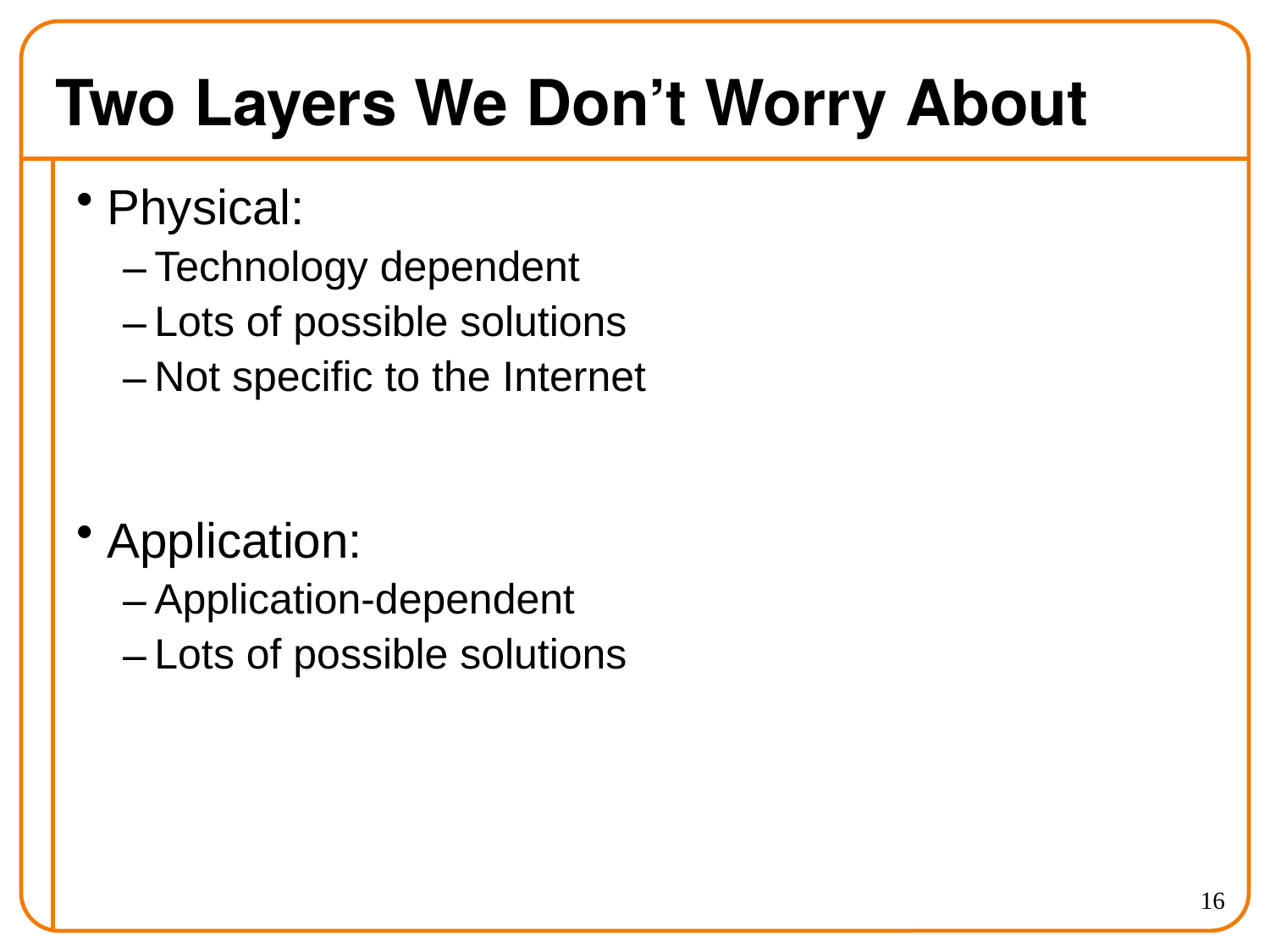

# Two Layers We Don’t Worry About
Physical:
Technology dependent
Lots of possible solutions
Not specific to the Internet

Application:
Application-dependent
Lots of possible solutions
16